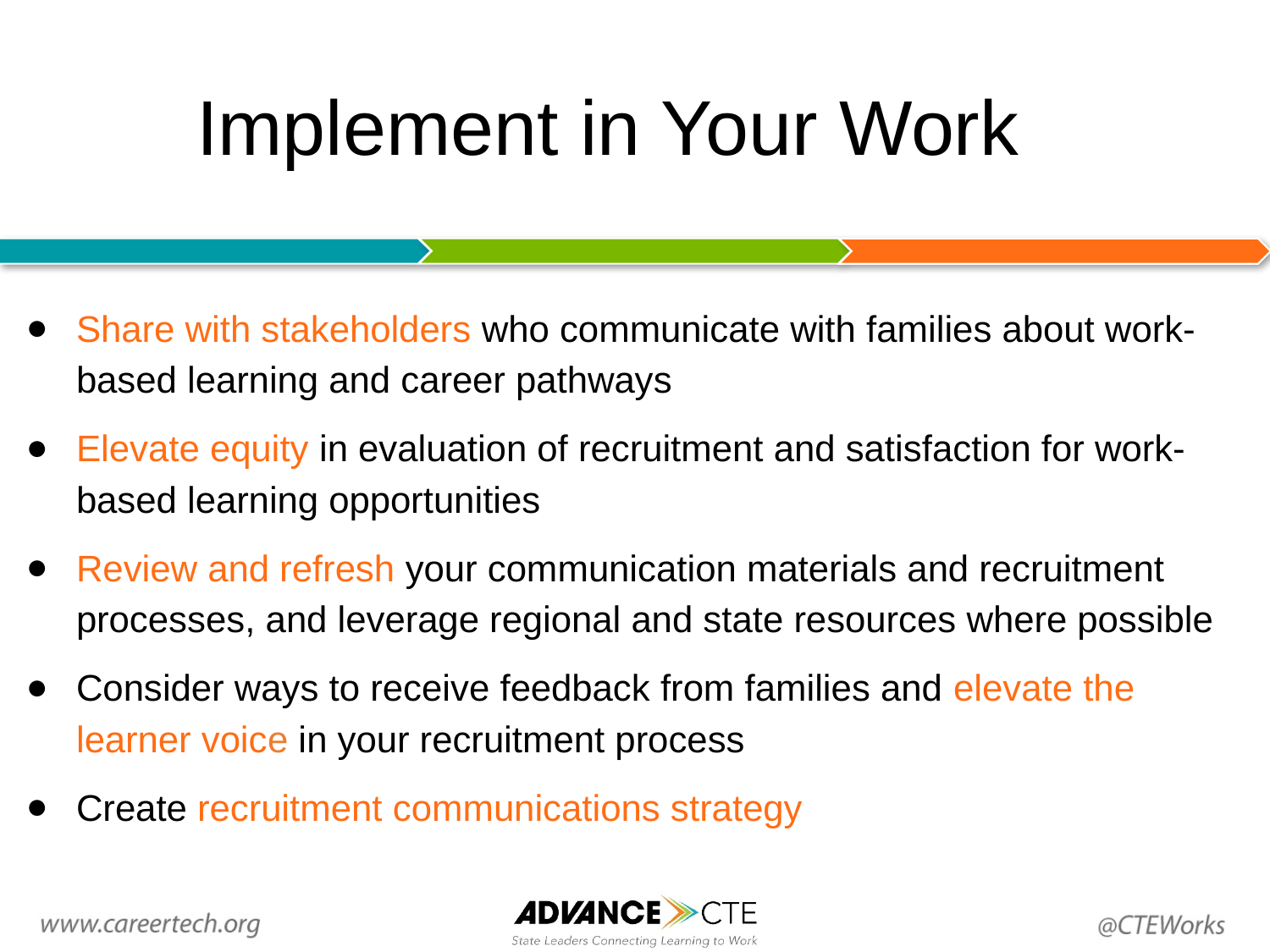

# Implement in Your Work
Share with stakeholders who communicate with families about work-based learning and career pathways
Elevate equity in evaluation of recruitment and satisfaction for work-based learning opportunities
Review and refresh your communication materials and recruitment processes, and leverage regional and state resources where possible
Consider ways to receive feedback from families and elevate the learner voice in your recruitment process
Create recruitment communications strategy